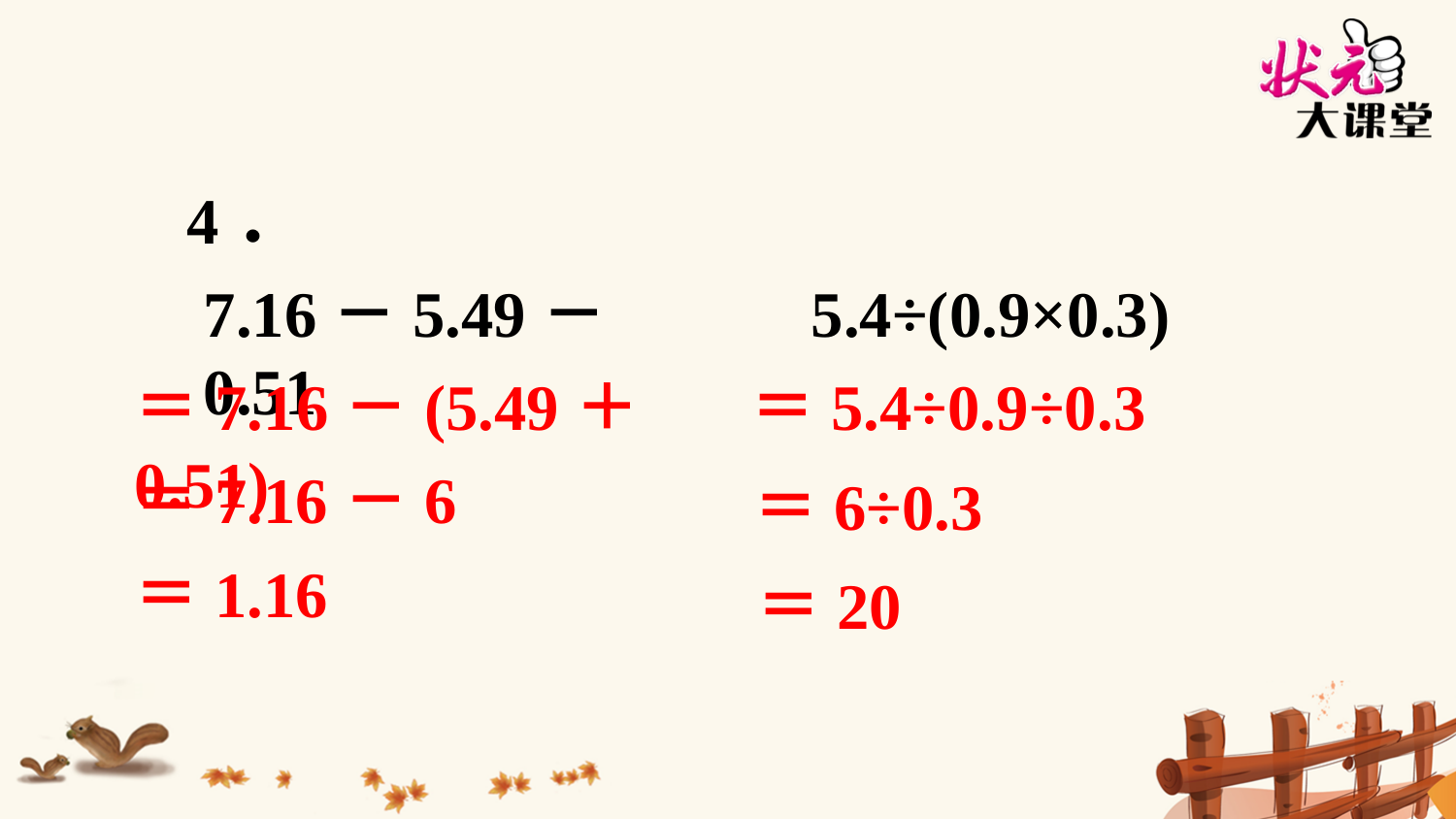

4．
7.16－5.49－0.51
5.4÷(0.9×0.3)
＝7.16－(5.49＋0.51)
＝5.4÷0.9÷0.3
＝7.16－6
＝6÷0.3
＝1.16
＝20